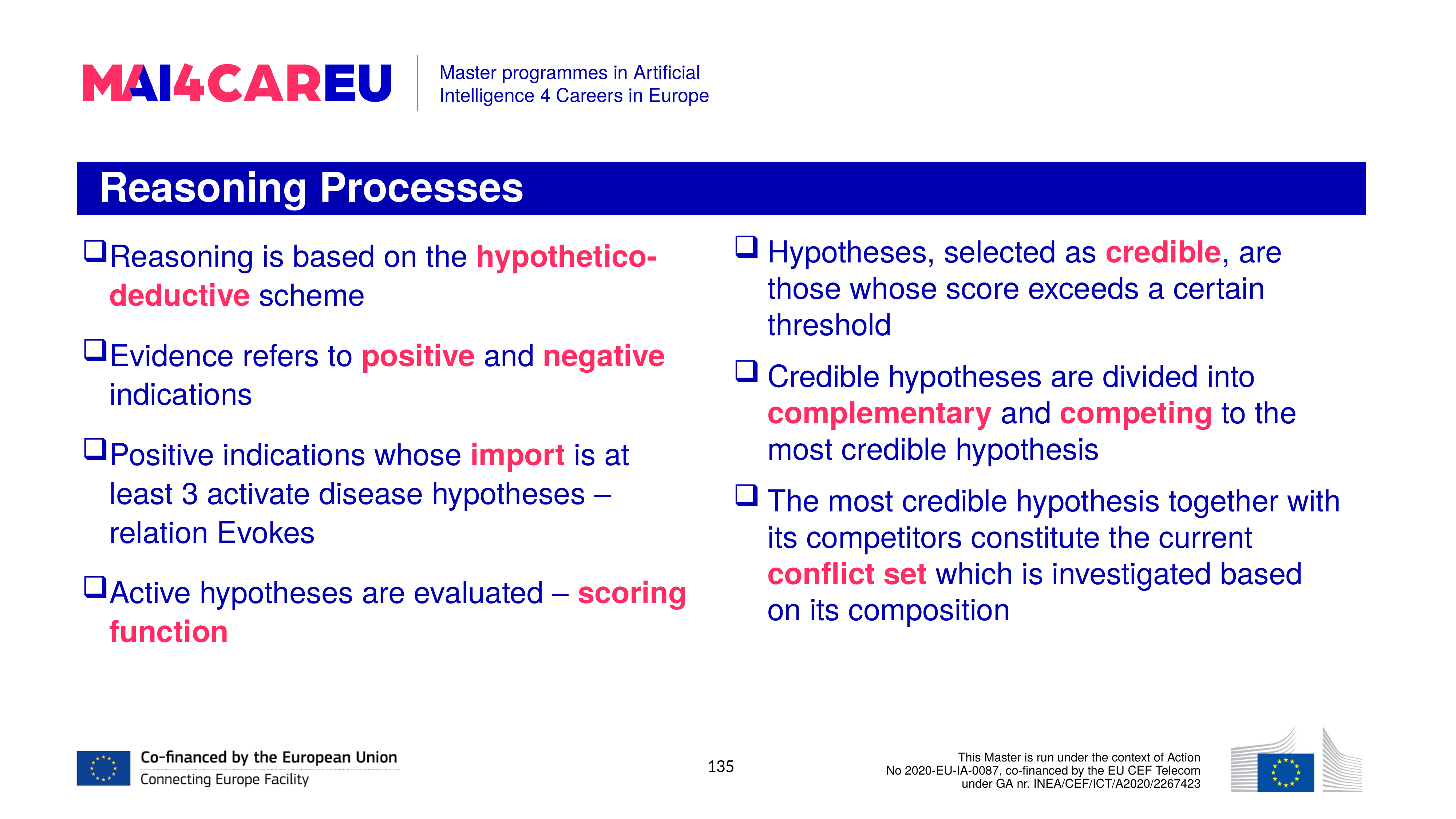

Reasoning Processes
Hypotheses, selected as credible, are those whose score exceeds a certain threshold
Credible hypotheses are divided into complementary and competing to the most credible hypothesis
The most credible hypothesis together with its competitors constitute the current conflict set which is investigated based on its composition
Reasoning is based on the hypothetico-deductive scheme
Evidence refers to positive and negative indications
Positive indications whose import is at least 3 activate disease hypotheses – relation Evokes
Active hypotheses are evaluated – scoring function

135